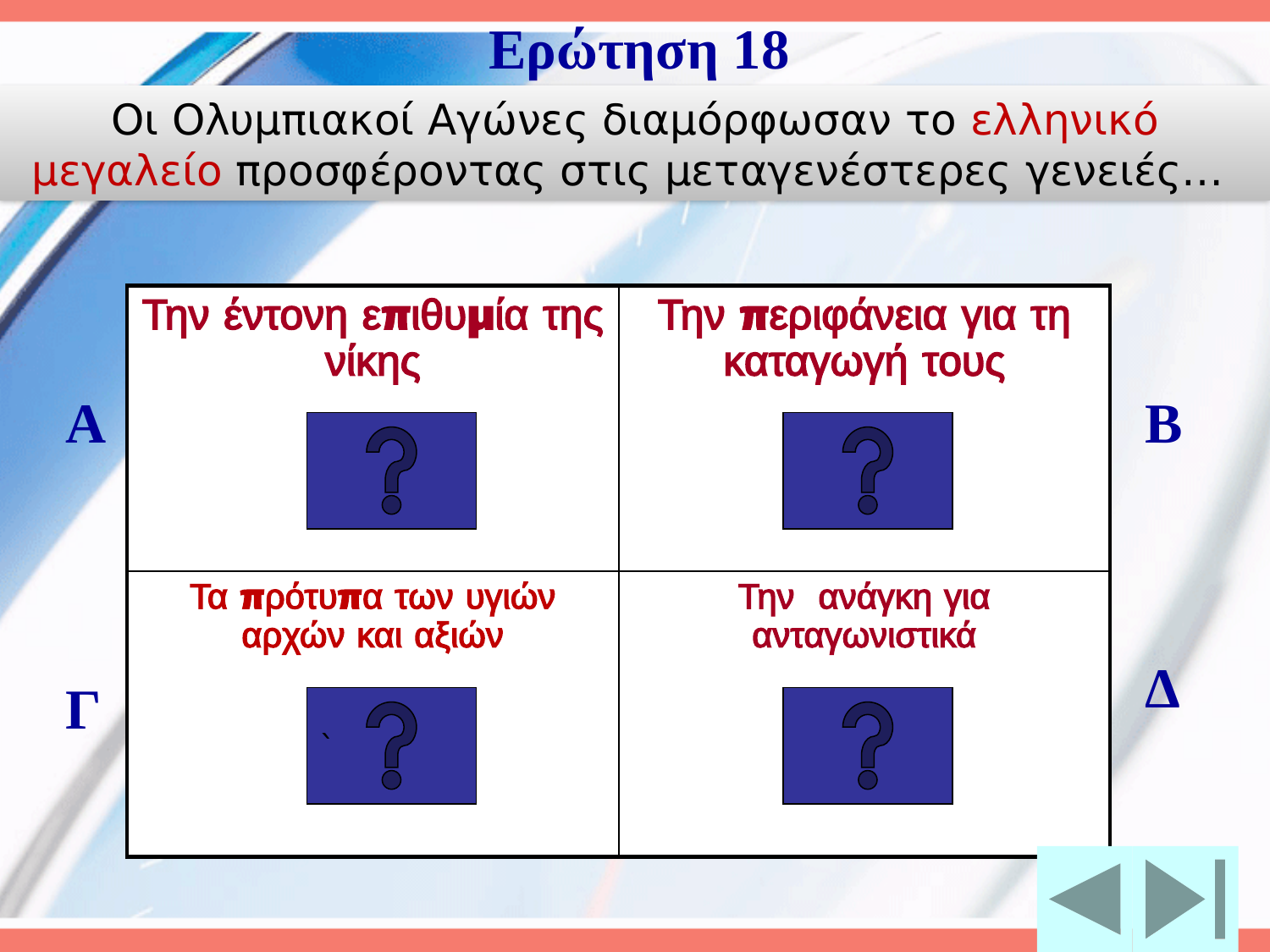

Ερώτηση 18
Οι Ολυμπιακοί Αγώνες διαμόρφωσαν το ελληνικό μεγαλείο προσφέροντας στις μεταγενέστερες γενειές…
| Την έντονη επιθυμία της νίκης | Την περιφάνεια για τη καταγωγή τους |
| --- | --- |
| Τα πρότυπα των υγιών αρχών και αξιών | Την ανάγκη για ανταγωνιστικά |
Α
Β

Δ
Γ
`